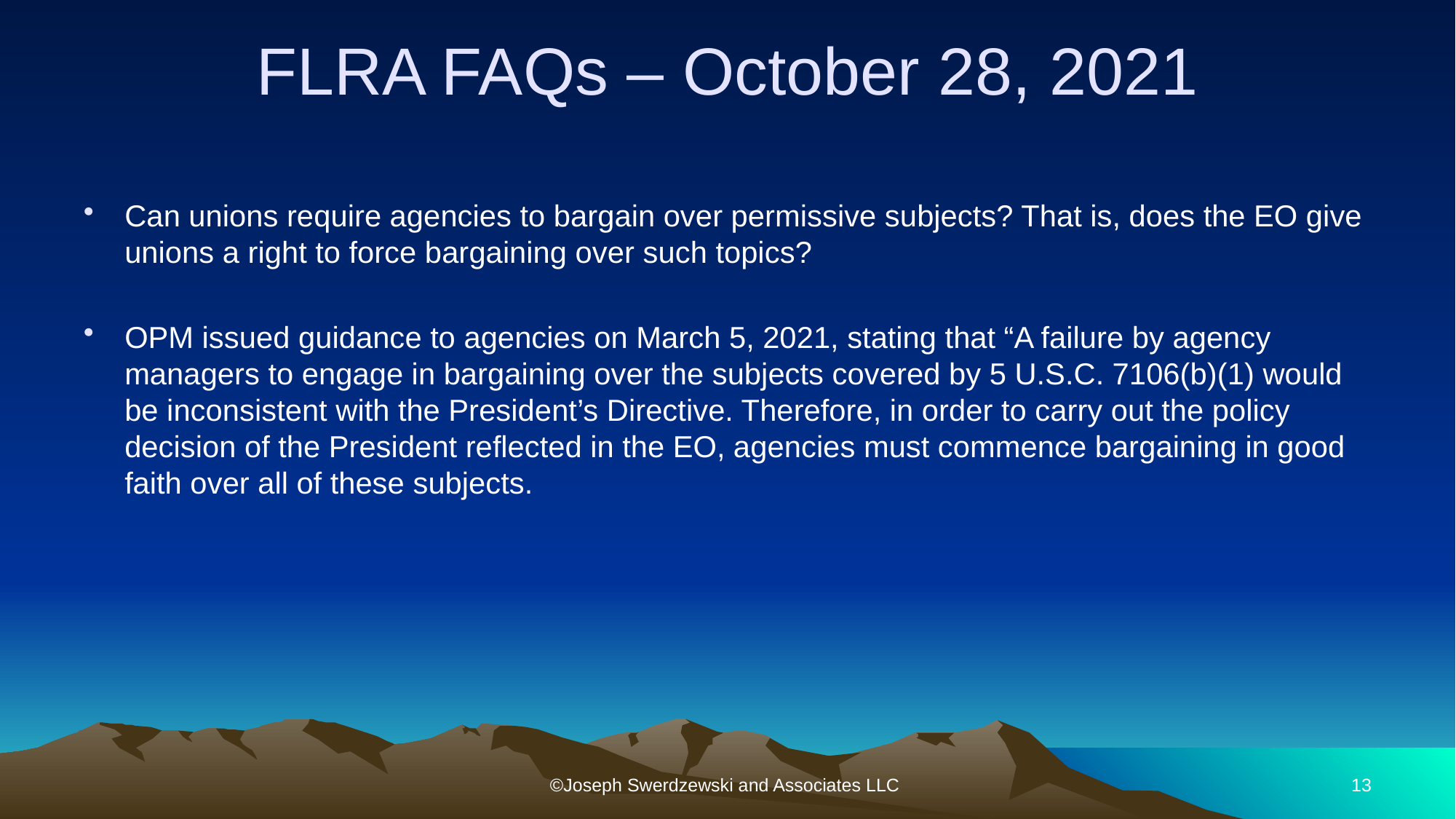

# FLRA FAQs – October 28, 2021
Can unions require agencies to bargain over permissive subjects? That is, does the EO give unions a right to force bargaining over such topics?

OPM issued guidance to agencies on March 5, 2021, stating that “A failure by agency managers to engage in bargaining over the subjects covered by 5 U.S.C. 7106(b)(1) would be inconsistent with the President’s Directive. Therefore, in order to carry out the policy decision of the President reflected in the EO, agencies must commence bargaining in good faith over all of these subjects.
©Joseph Swerdzewski and Associates LLC
13